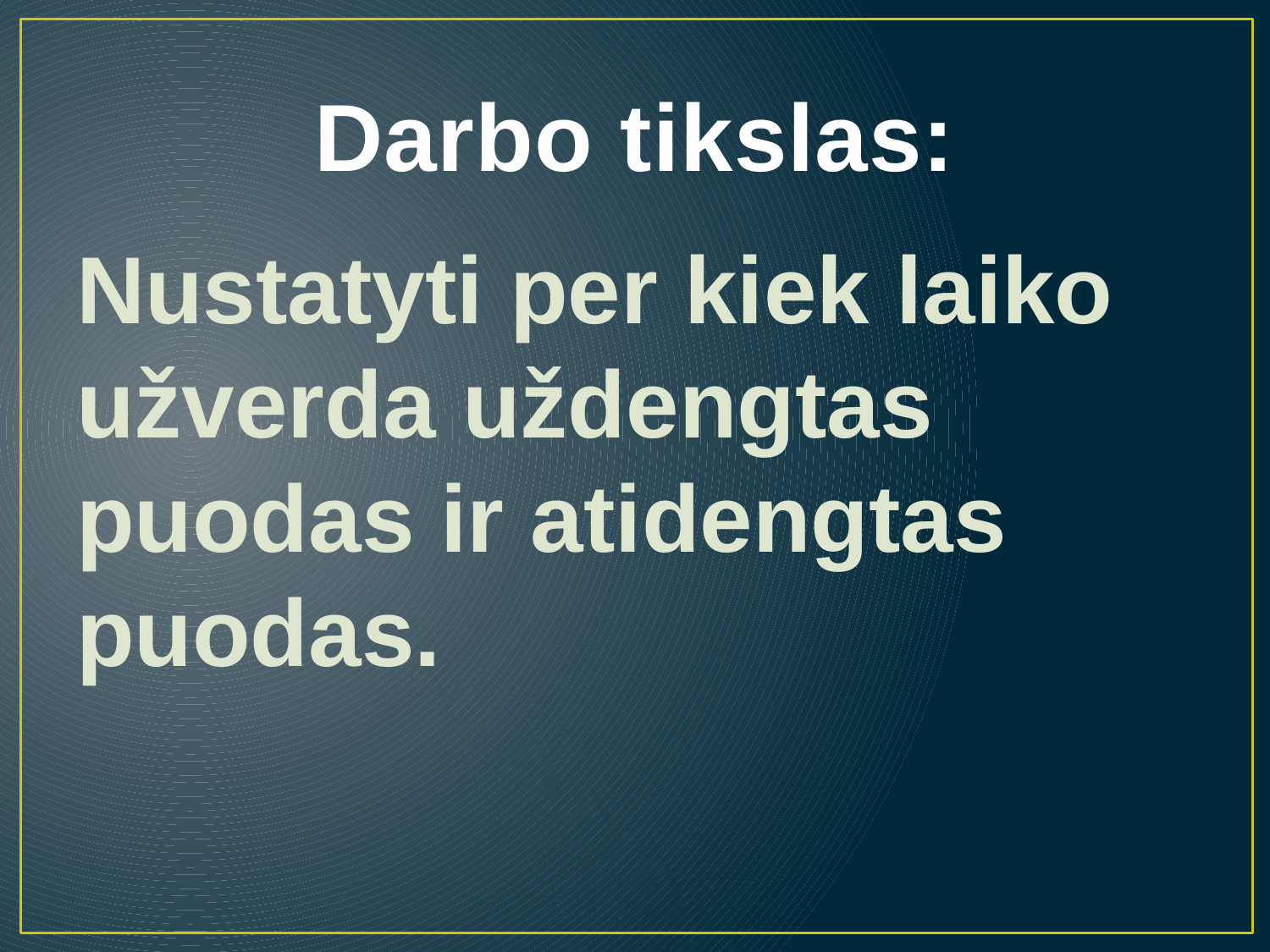

# Darbo tikslas:
Nustatyti per kiek laiko užverda uždengtas puodas ir atidengtas puodas.